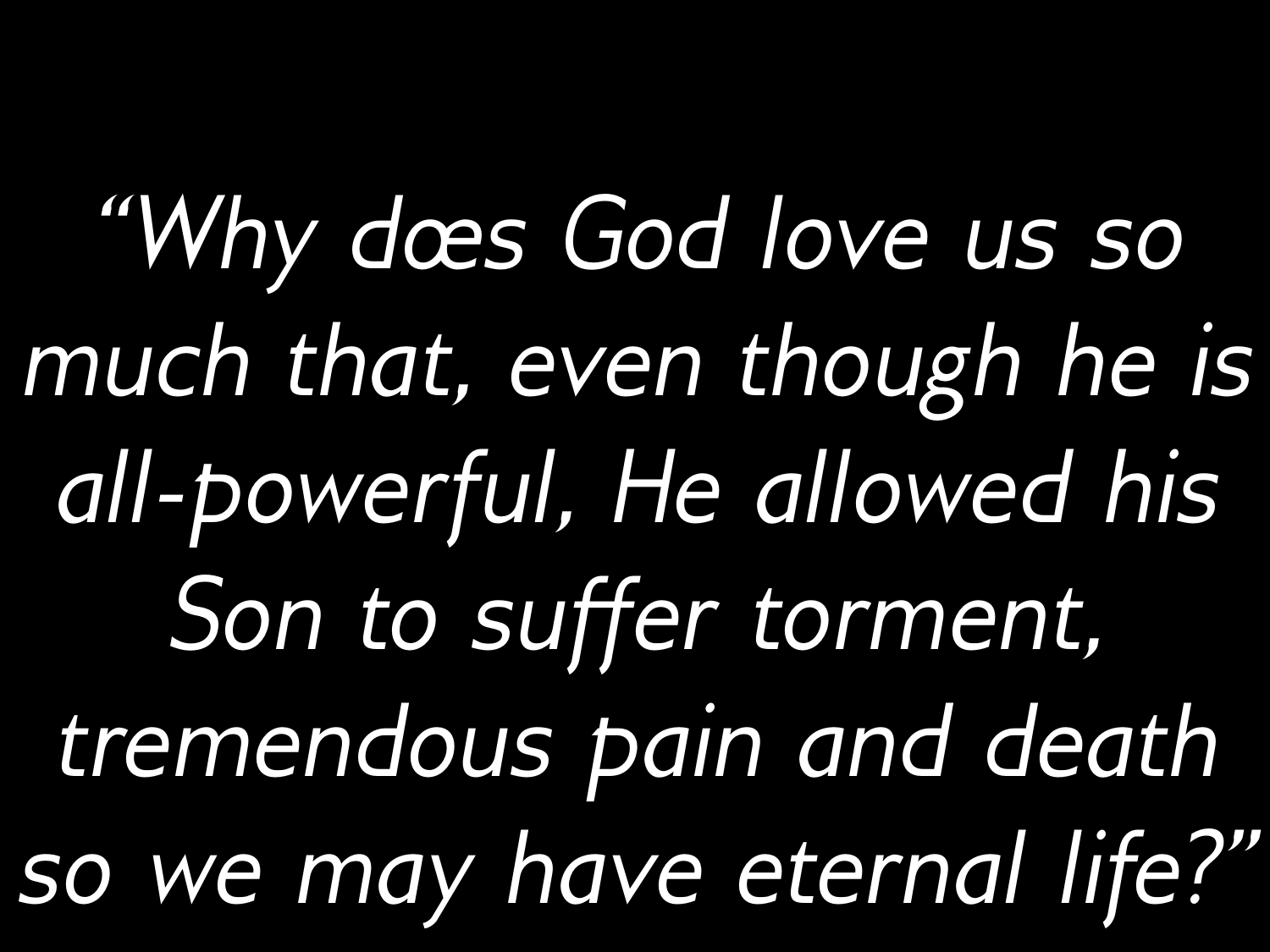

# “Why does God love us so much that, even though he is all-powerful, He allowed his Son to suffer torment, tremendous pain and death so we may have eternal life?”